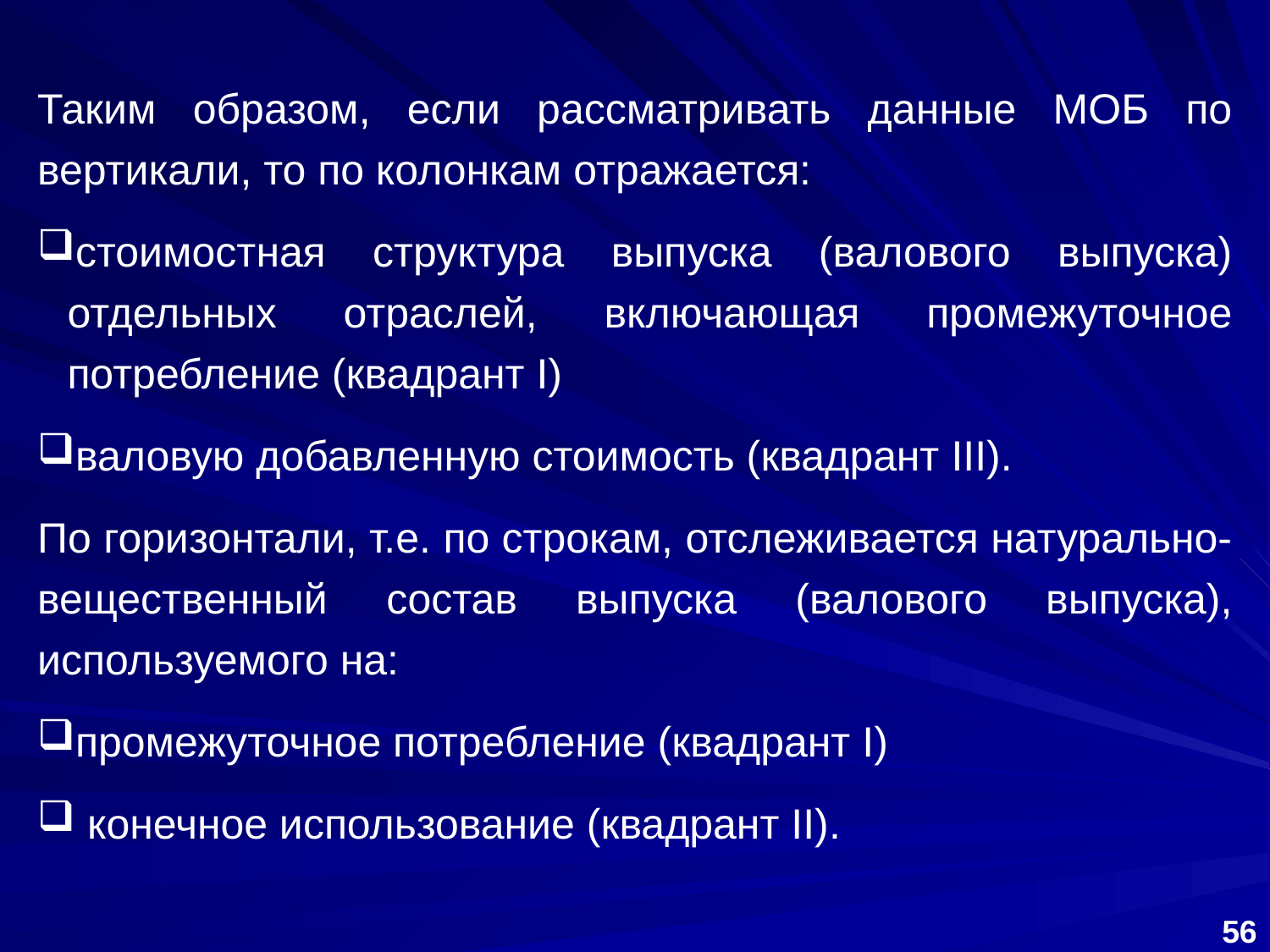

Таким образом, если рассматривать данные МОБ по вертикали, то по колонкам отражается:
стоимостная структура выпуска (валового выпуска) отдельных отраслей, включающая промежуточное потребление (квадрант I)
валовую добавленную стоимость (квадрант III).
По горизонтали, т.е. по строкам, отслеживается натурально-вещественный состав выпуска (валового выпуска), используемого на:
промежуточное потребление (квадрант I)
 конечное использование (квадрант II).

56